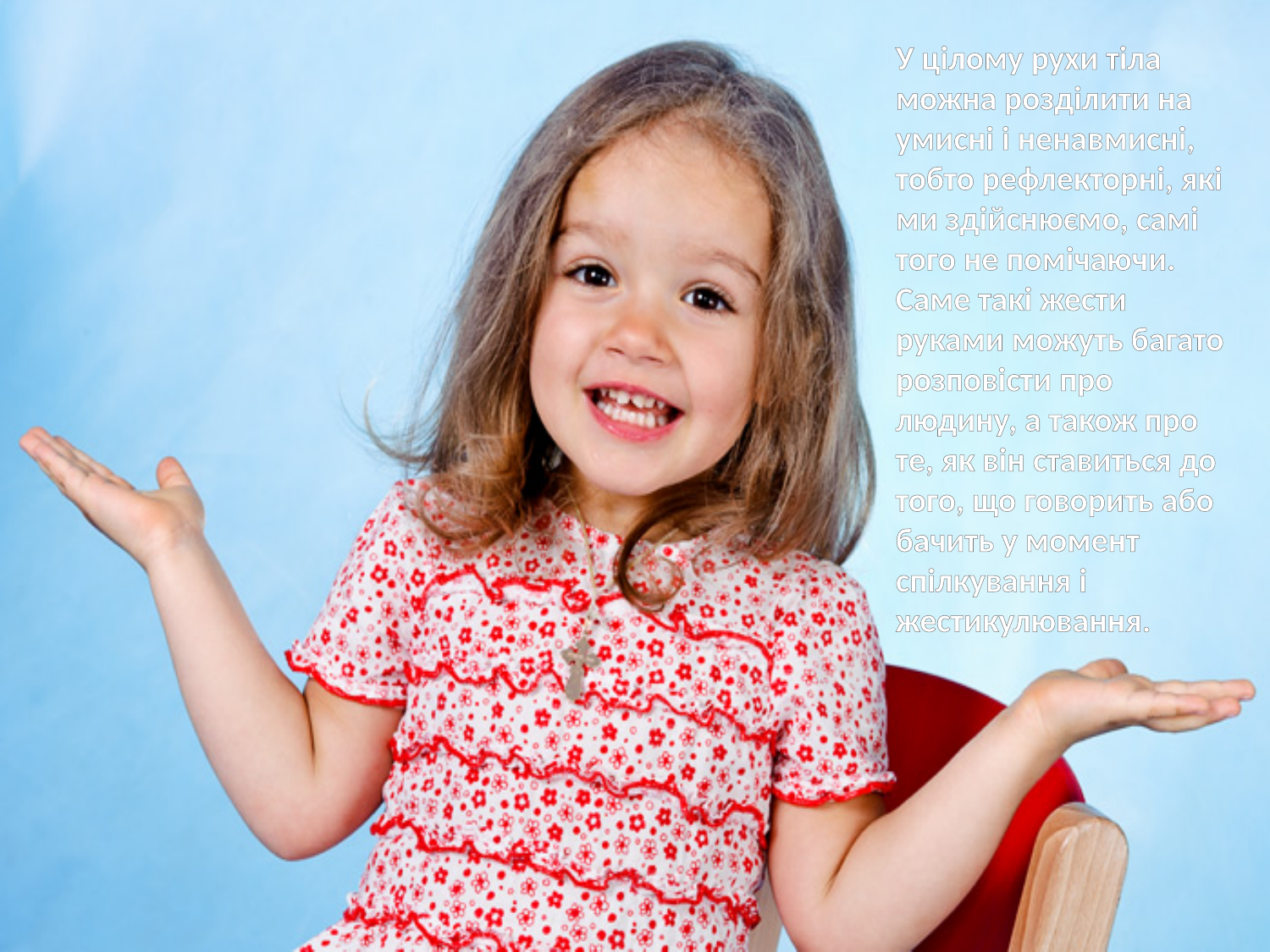

У цілому рухи тіла можна розділити на умисні і ненавмисні, тобто рефлекторні, які ми здійснюємо, самі того не помічаючи. Саме такі жести руками можуть багато розповісти про людину, а також про те, як він ставиться до того, що говорить або бачить у момент спілкування і жестикулювання.